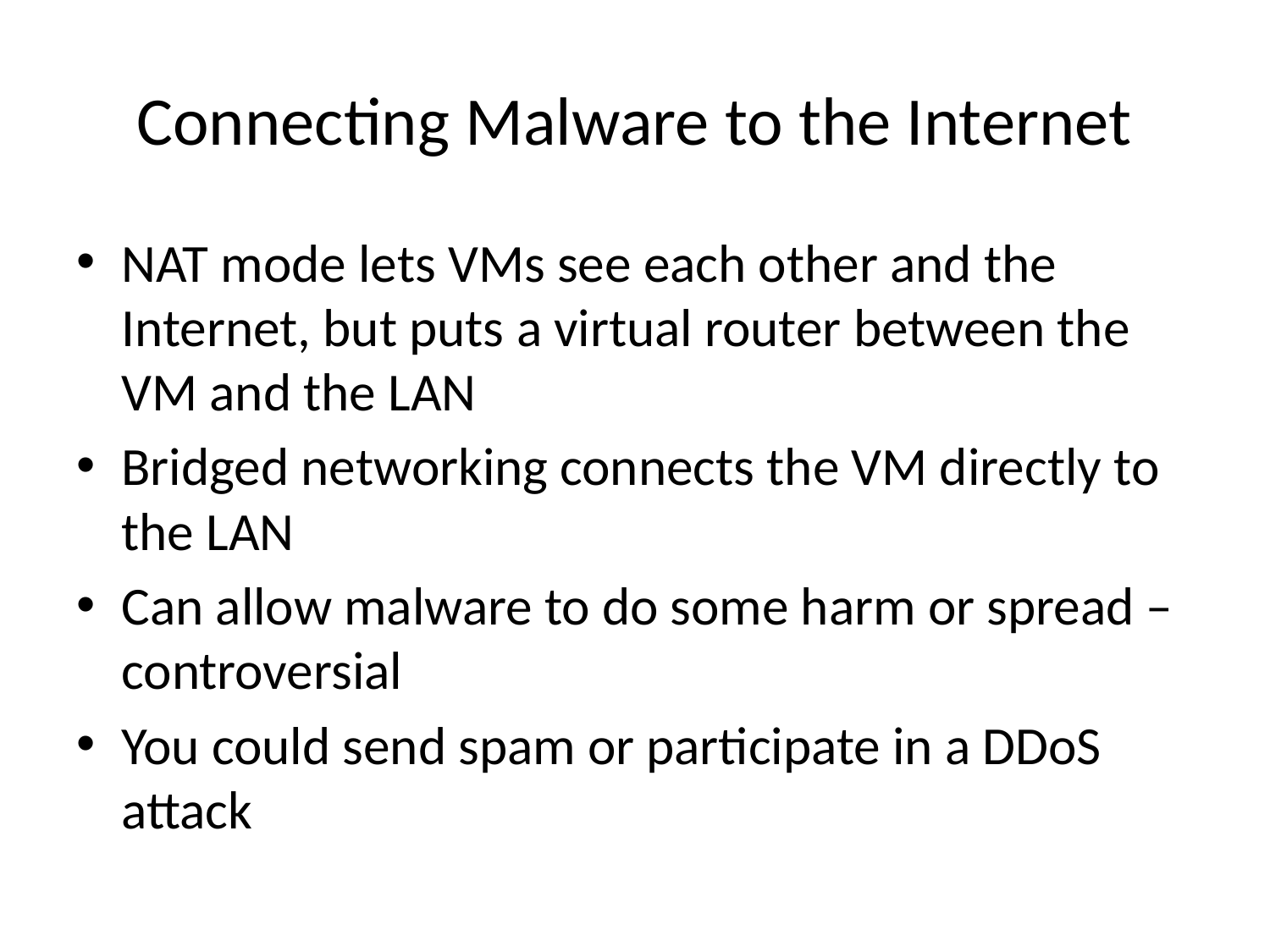

# Connecting Malware to the Internet
NAT mode lets VMs see each other and the Internet, but puts a virtual router between the VM and the LAN
Bridged networking connects the VM directly to the LAN
Can allow malware to do some harm or spread – controversial
You could send spam or participate in a DDoS attack